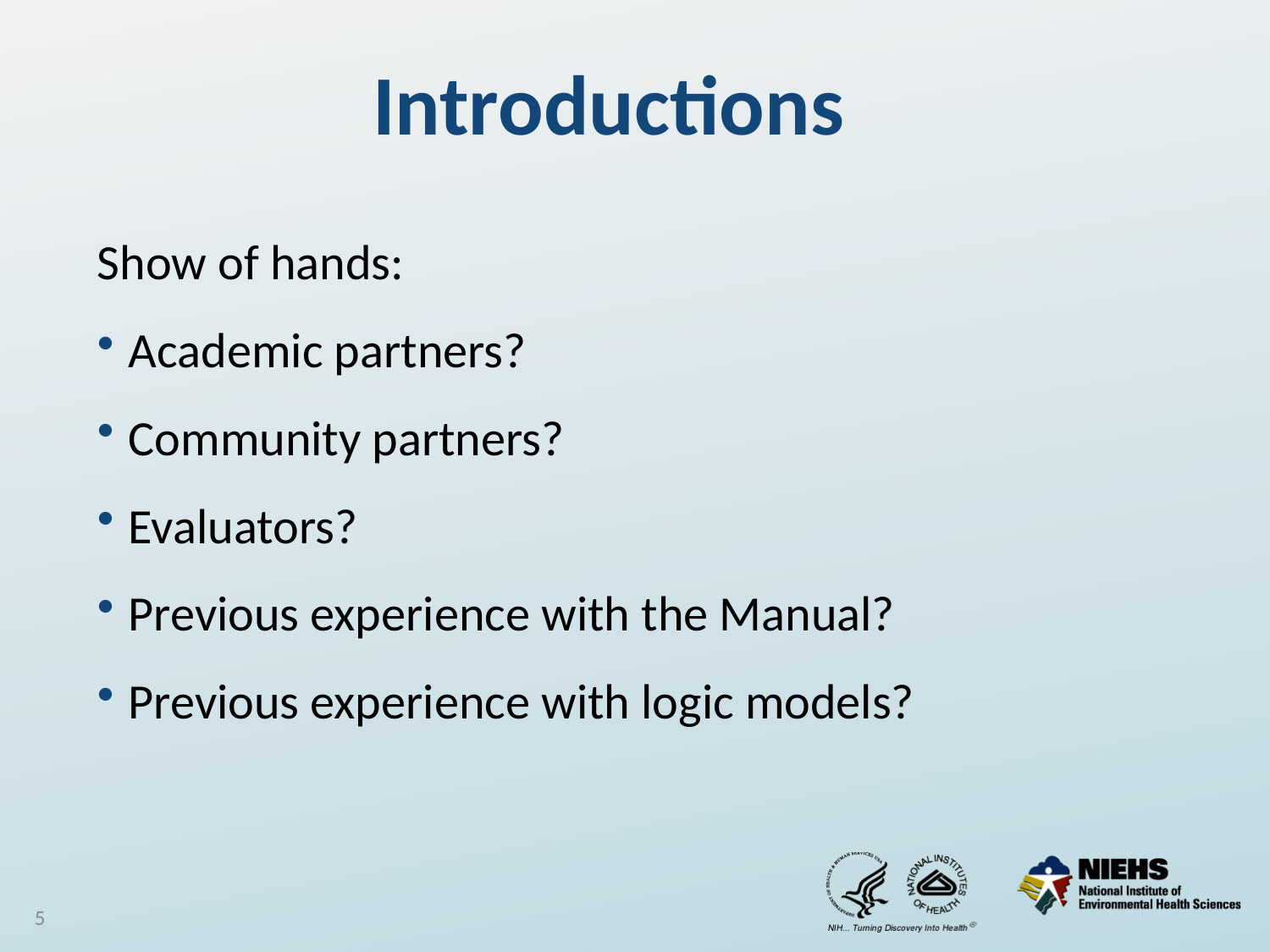

# Introductions

Show of hands:
Academic partners?
Community partners?
Evaluators?
Previous experience with the Manual?
Previous experience with logic models?